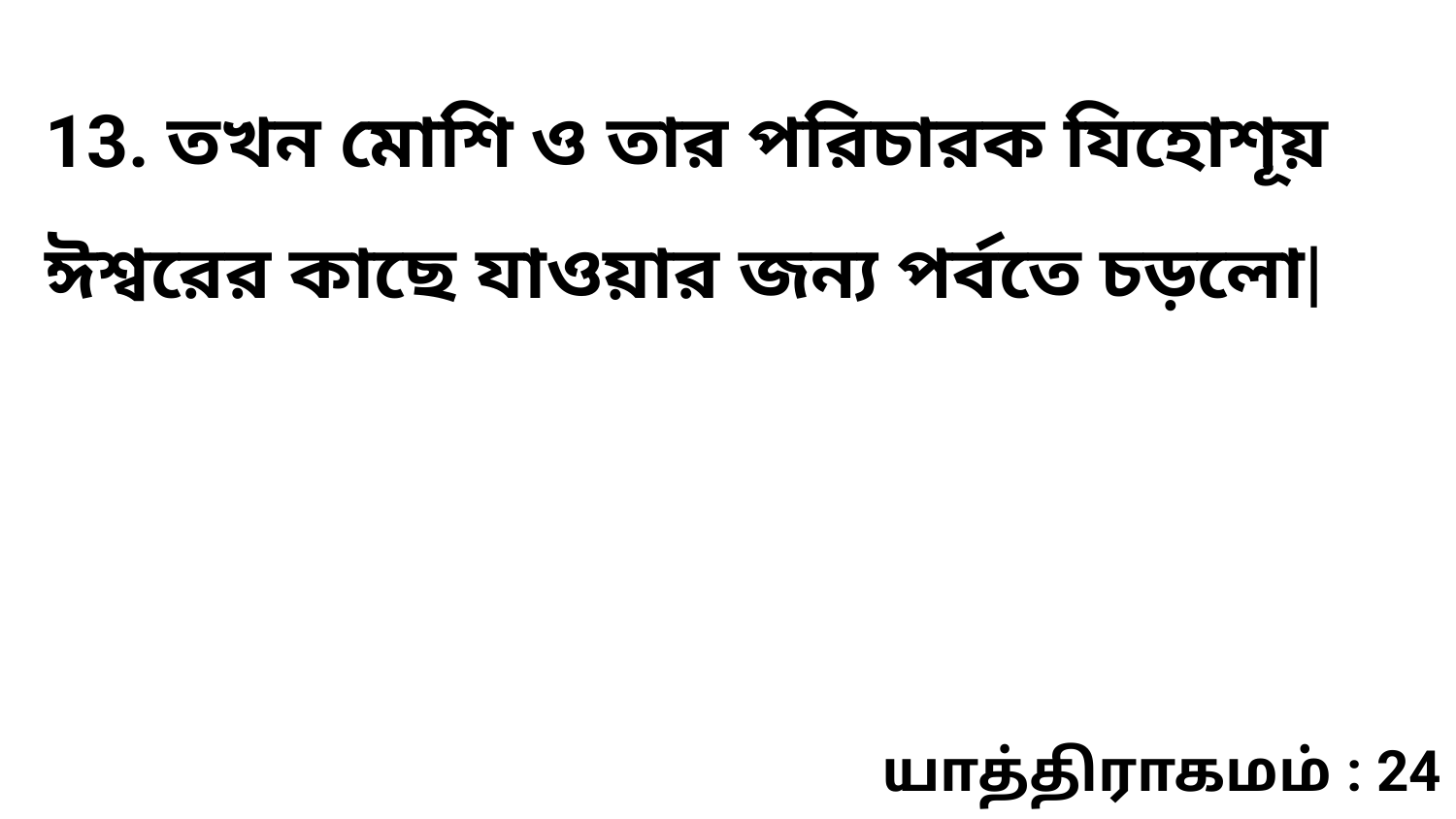

13. তখন মোশি ও তার পরিচারক যিহোশূয় ঈশ্বরের কাছে যাওয়ার জন্য পর্বতে চড়লো|
யாத்திராகமம் : 24